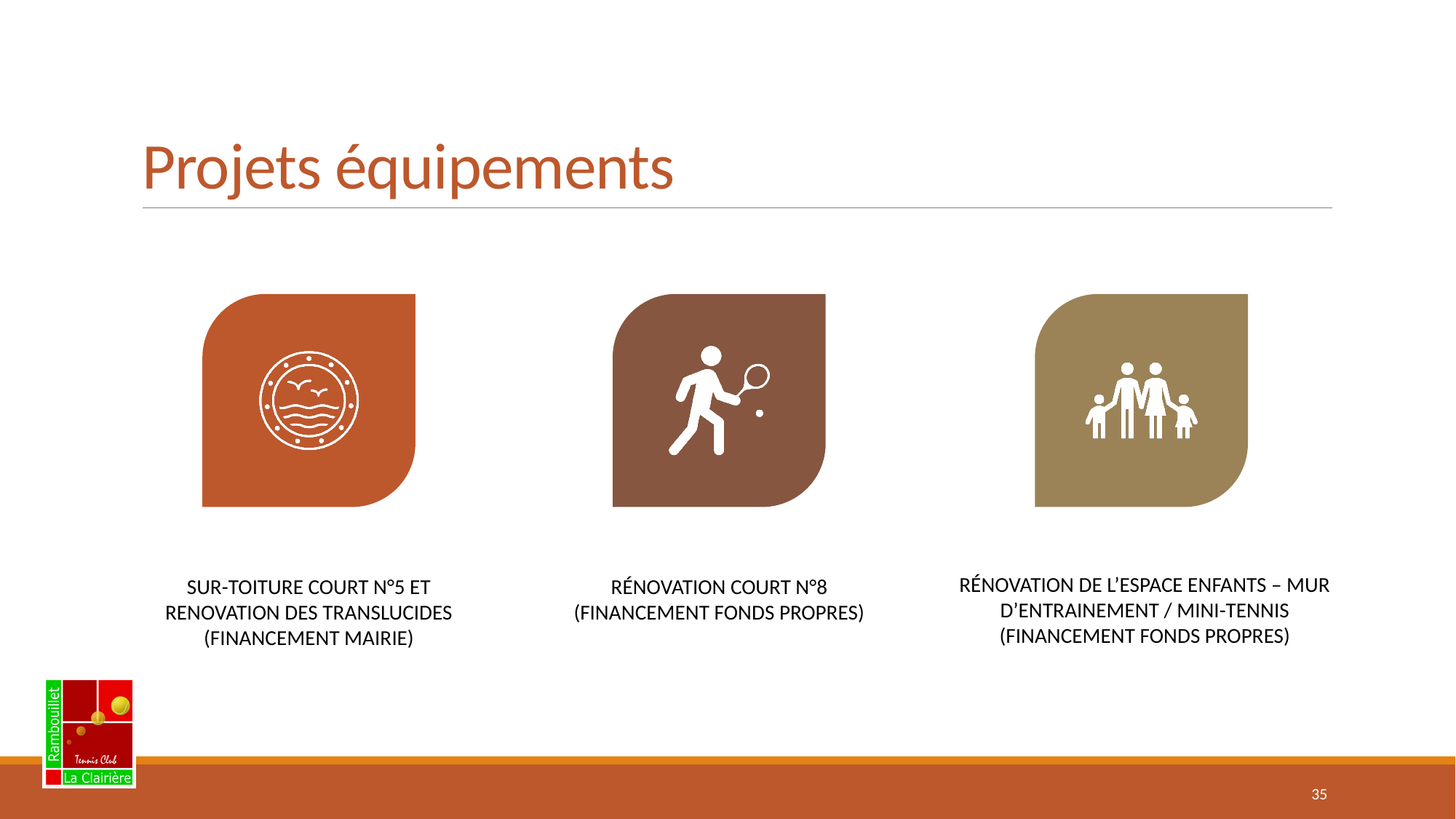

# Projets équipements
SUR-TOITURE court n°5 ET RENOVATION DES TRANSLUCIDES (financement Mairie)
Rénovation court n°8 (financement fonds propres)
Rénovation de l’espace Enfants – Mur d’entrainement / Mini-tennis (financement fonds propres)
35